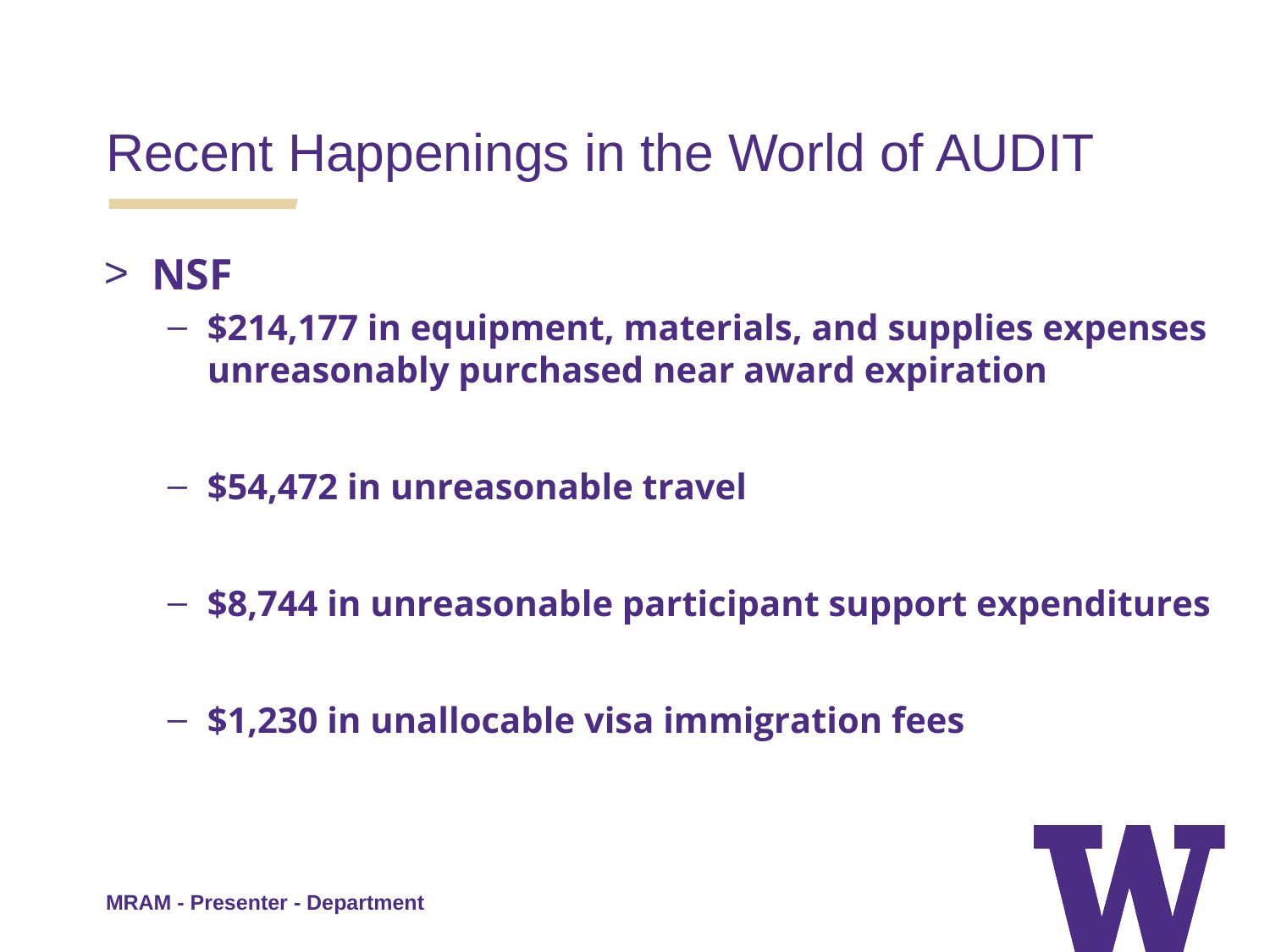

Recent Happenings in the World of AUDIT
NSF
$214,177 in equipment, materials, and supplies expenses unreasonably purchased near award expiration

$54,472 in unreasonable travel

$8,744 in unreasonable participant support expenditures

$1,230 in unallocable visa immigration fees
MRAM - Presenter - Department